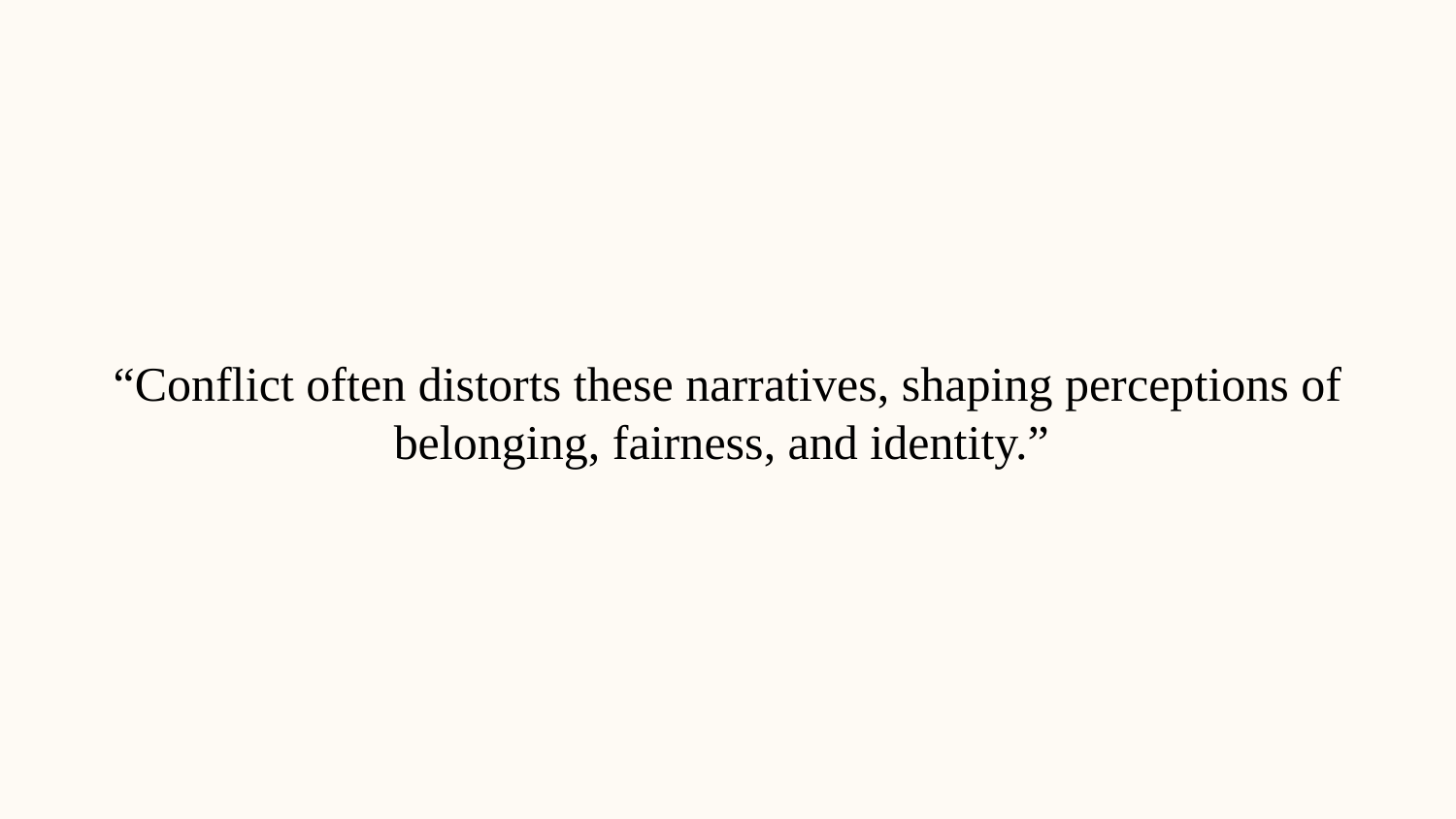

“Conflict often distorts these narratives, shaping perceptions of belonging, fairness, and identity.”